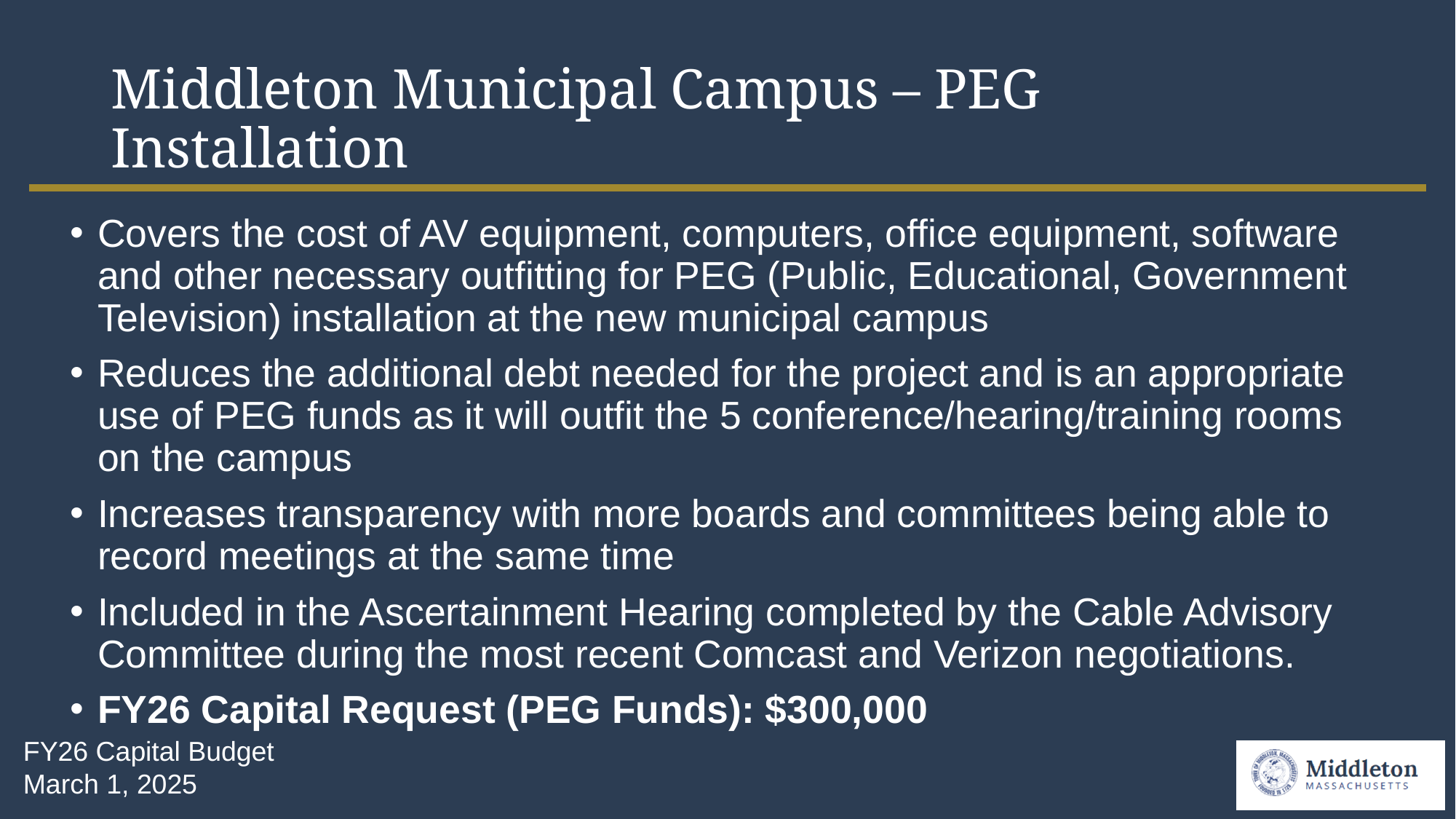

# Middleton Municipal Campus – PEG Installation
Covers the cost of AV equipment, computers, office equipment, software and other necessary outfitting for PEG (Public, Educational, Government Television) installation at the new municipal campus
Reduces the additional debt needed for the project and is an appropriate use of PEG funds as it will outfit the 5 conference/hearing/training rooms on the campus
Increases transparency with more boards and committees being able to record meetings at the same time
Included in the Ascertainment Hearing completed by the Cable Advisory Committee during the most recent Comcast and Verizon negotiations.
FY26 Capital Request (PEG Funds): $300,000

FY26 Capital Budget
March 1, 2025